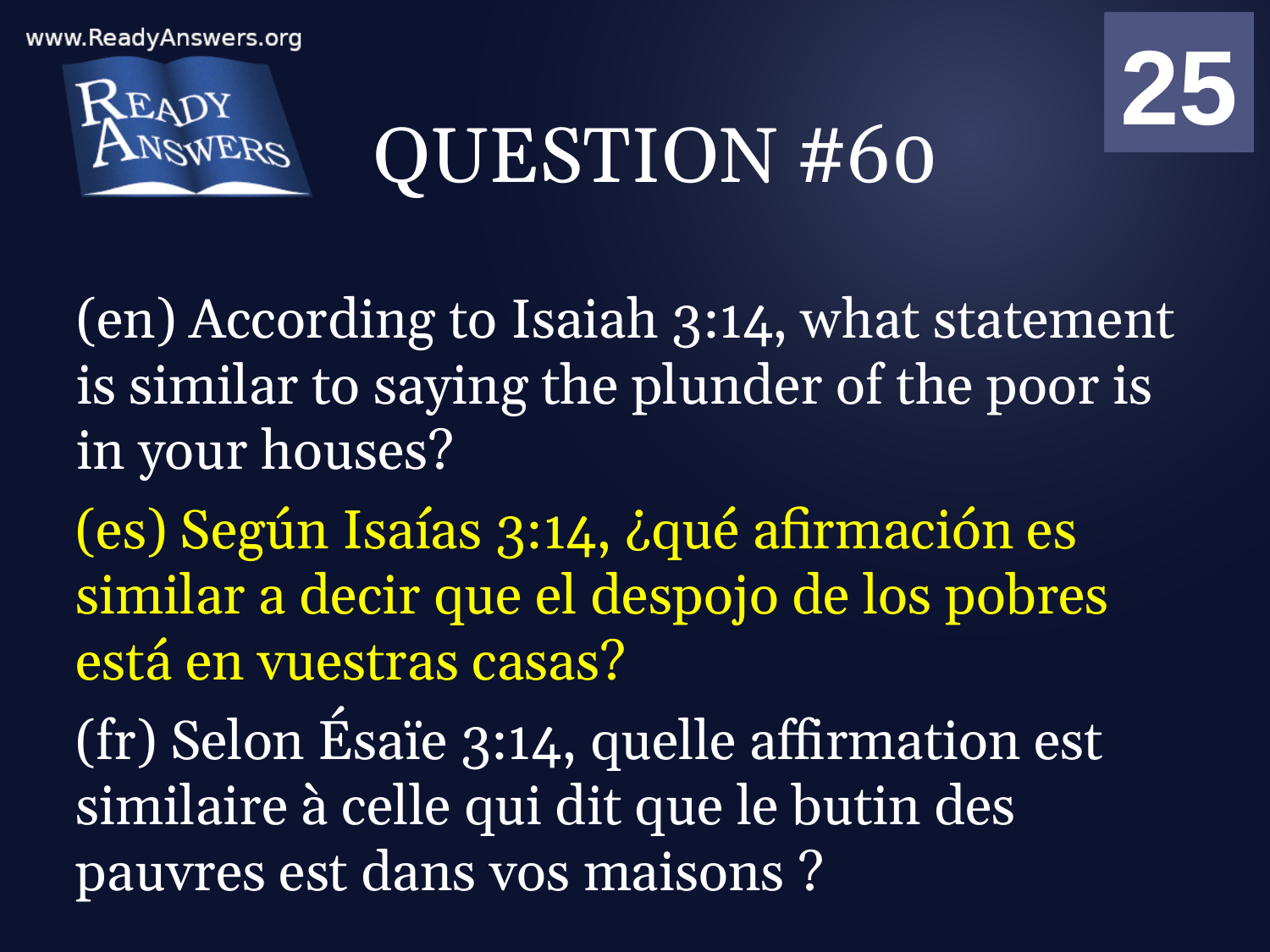

01
02
03
04
05
06
07
08
09
10
11
12
13
14
15
16
17
18
19
20
21
22
23
24
25
00
# QUESTION #60
(en) According to Isaiah 3:14, what statement is similar to saying the plunder of the poor is in your houses?
(es) Según Isaías 3:14, ¿qué afirmación es similar a decir que el despojo de los pobres está en vuestras casas?
(fr) Selon Ésaïe 3:14, quelle affirmation est similaire à celle qui dit que le butin des pauvres est dans vos maisons ?